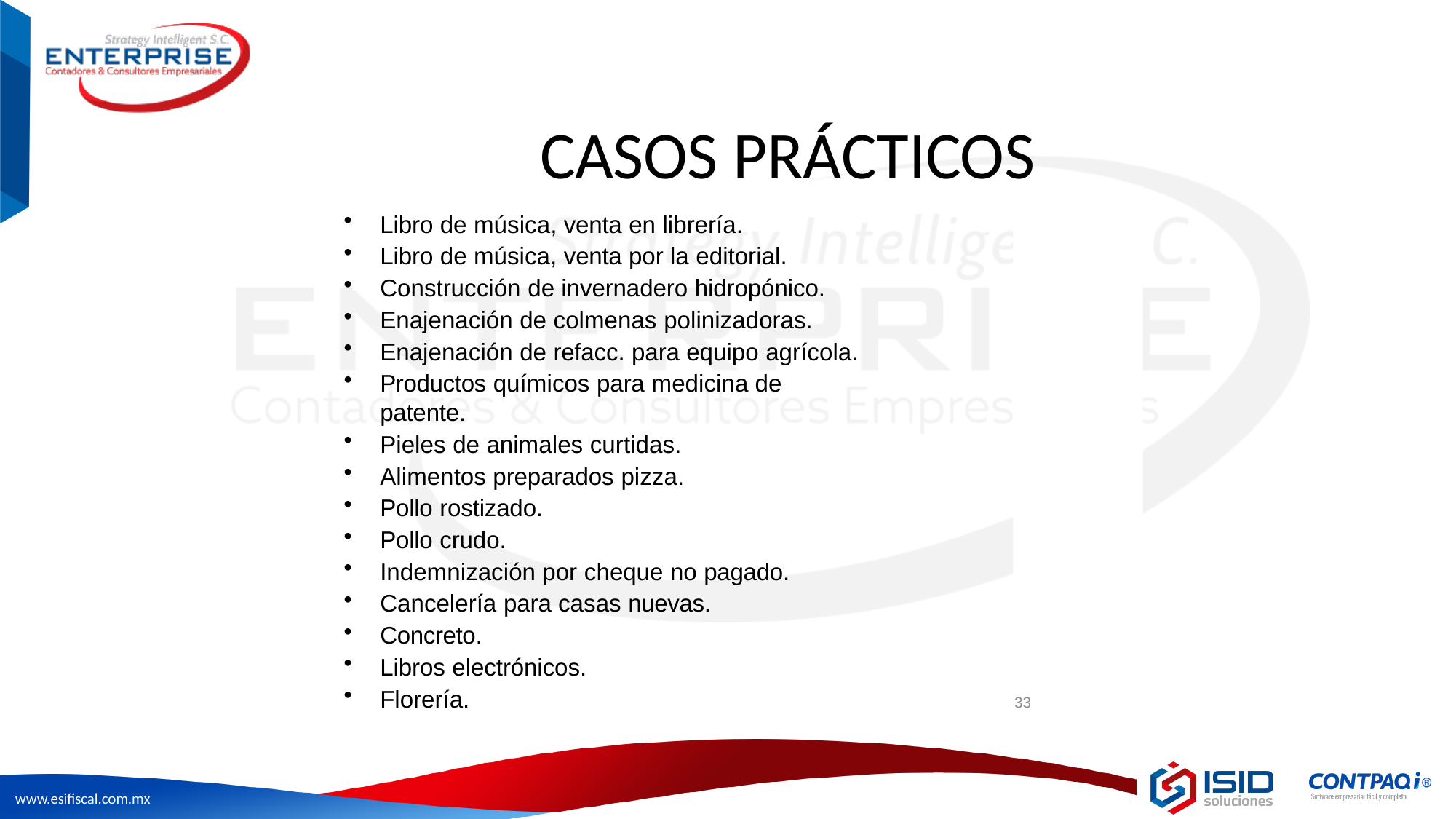

# CASOS PRÁCTICOS

Libro de música, venta en librería.
Libro de música, venta por la editorial.
Construcción de invernadero hidropónico.
Enajenación de colmenas polinizadoras.
Enajenación de refacc. para equipo agrícola.
Productos químicos para medicina de patente.
Pieles de animales curtidas.
Alimentos preparados pizza.
Pollo rostizado.
Pollo crudo.
Indemnización por cheque no pagado.
Cancelería para casas nuevas.
Concreto.
Libros electrónicos.
Florería.
33